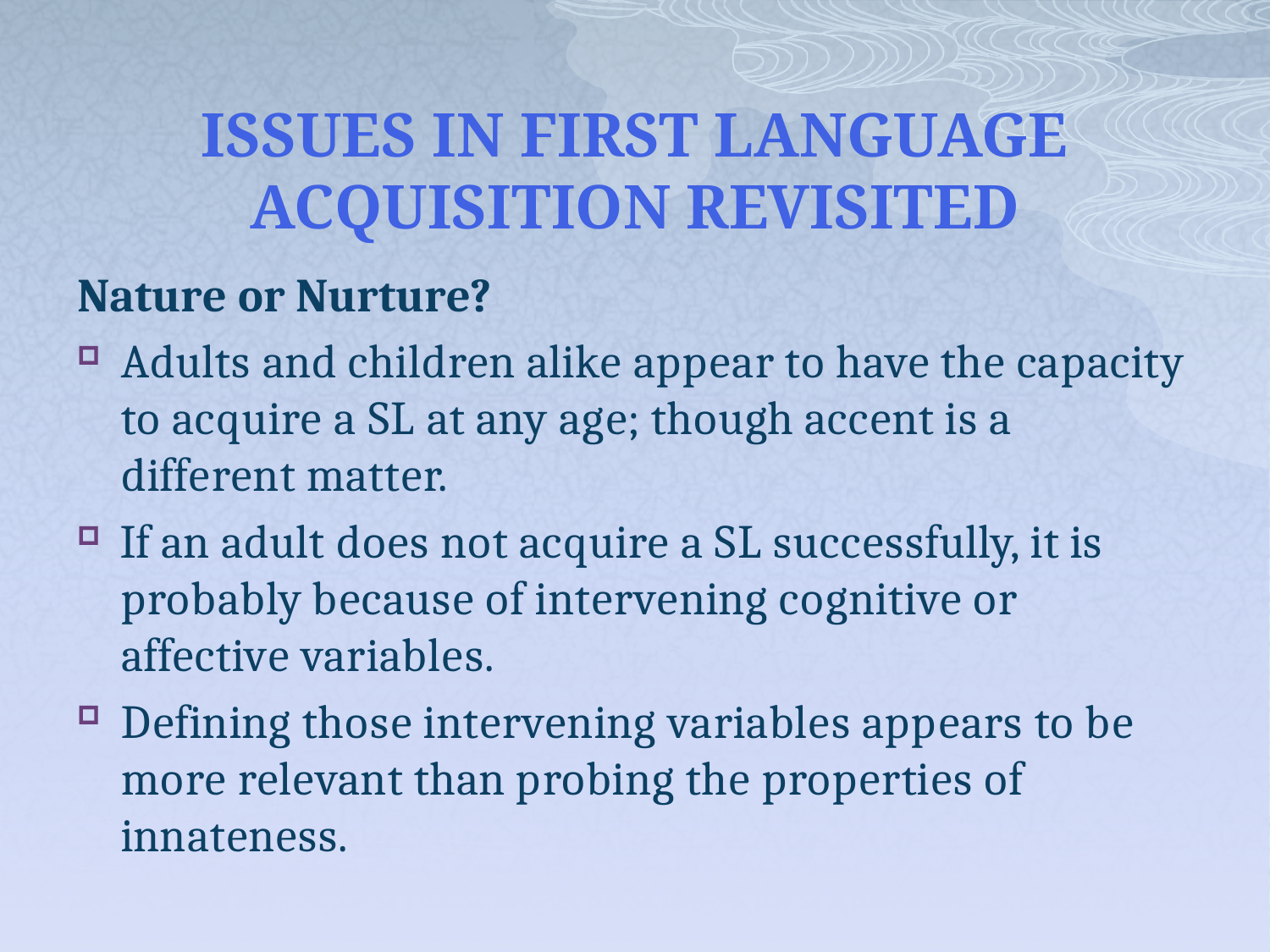

# ISSUES IN FIRST LANGUAGE ACQUISITION REVISITED
Nature or Nurture?
Adults and children alike appear to have the capacity to acquire a SL at any age; though accent is a different matter.
If an adult does not acquire a SL successfully, it is probably because of intervening cognitive or affective variables.
Defining those intervening variables appears to be more relevant than probing the properties of innateness.